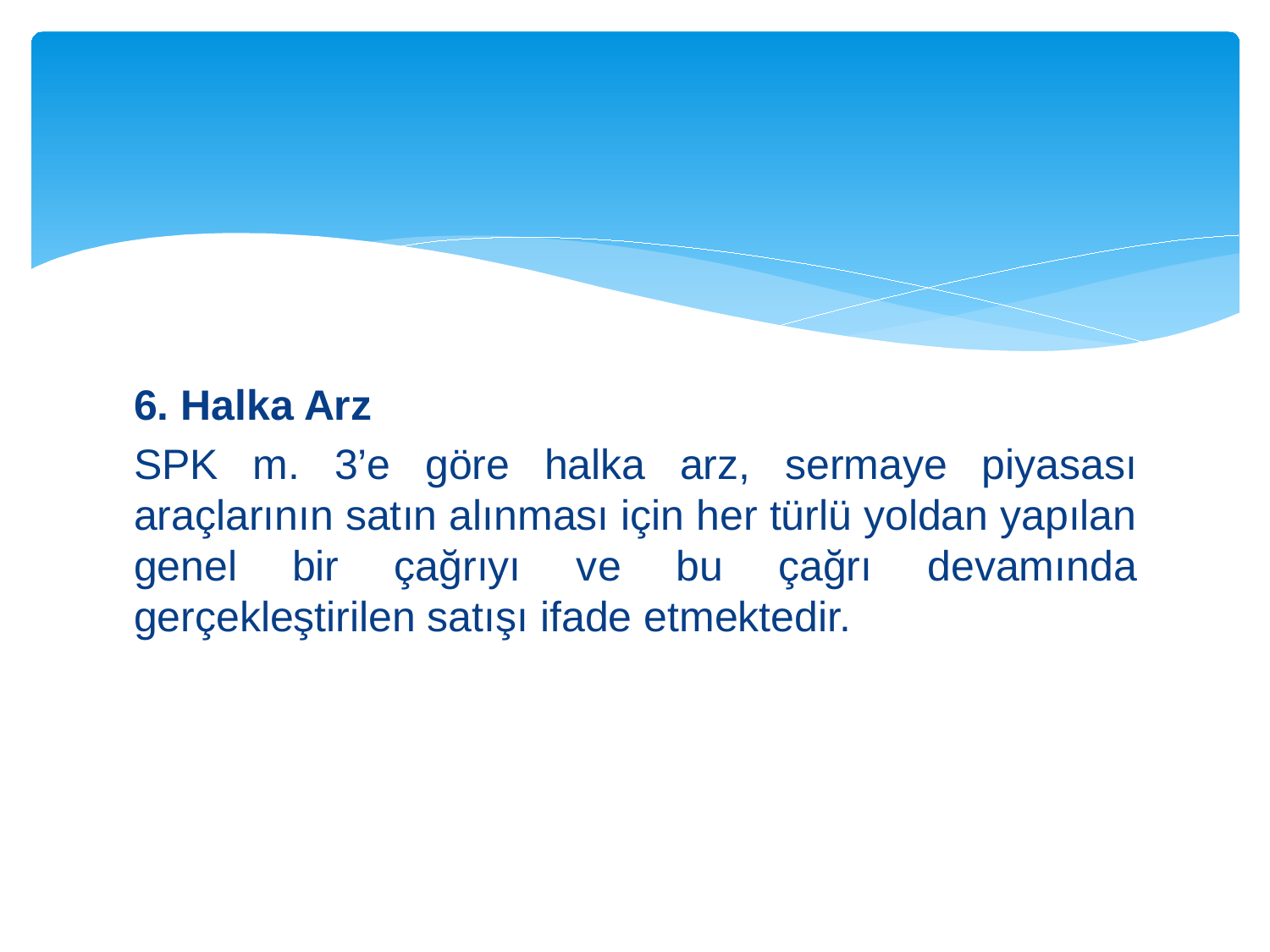

#
6. Halka Arz
SPK m. 3’e göre halka arz, sermaye piyasası araçlarının satın alınması için her türlü yoldan yapılan genel bir çağrıyı ve bu çağrı devamında gerçekleştirilen satışı ifade etmektedir.